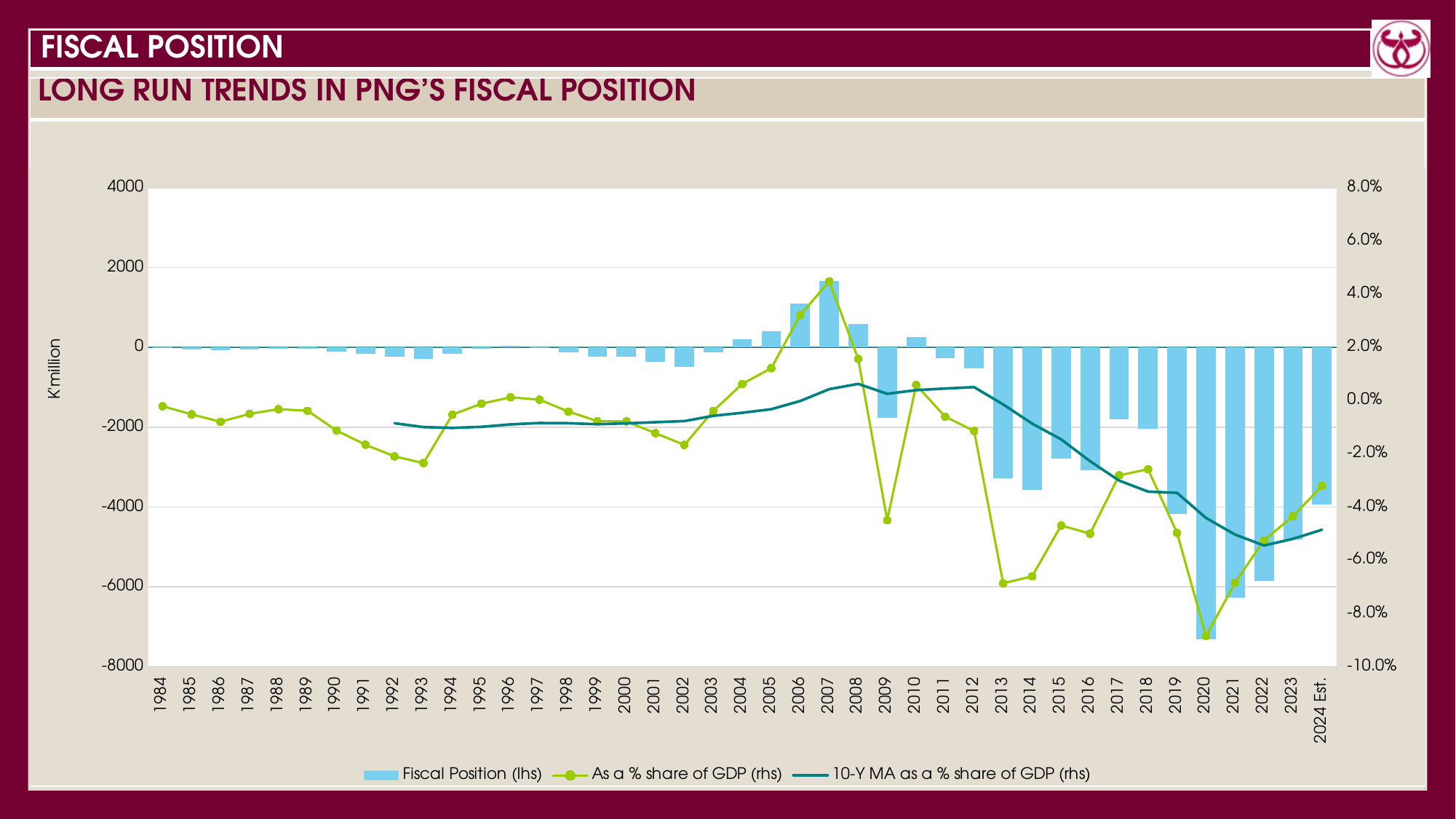

| FISCAL POSITION |
| --- |
| LONG RUN TRENDS IN PNG’S FISCAL POSITION |
| --- |
|  |

### Chart

| Category |
|---|

### Chart

| Category | Fiscal Position (lhs) | As a % share of GDP (rhs) | 10-Y MA as a % share of GDP (rhs) |
|---|---|---|---|
| 1984 | -17.0 | -0.0021109676099655542 | None |
| 1985 | -43.0 | -0.0051522318143776 | None |
| 1986 | -70.0 | -0.007942097287877438 | None |
| 1987 | -45.0 | -0.004968204188326475 | None |
| 1988 | -30.0 | -0.0032184968379433705 | None |
| 1989 | -35.0 | -0.0038041222224749855 | None |
| 1990 | -100.0 | -0.011220351381572983 | None |
| 1991 | -162.0 | -0.016589642849369972 | None |
| 1992 | -233.0 | -0.020962000920744465 | -0.008494159832092257 |
| 1993 | -296.0 | -0.023496680210169273 | -0.00994647953228221 |
| 1994 | -154.0 | -0.005251974101674115 | -0.01026058018145307 |
| 1995 | -33.0 | -0.0011655908628043883 | -0.009861916086295748 |
| 1996 | 37.0 | 0.0012259779246539732 | -0.008945108565042607 |
| 1997 | 10.0 | 0.000353787405392473 | -0.008412909405670712 |
| 1998 | -122.0 | -0.004123172872175983 | -0.008503377009093972 |
| 1999 | -232.0 | -0.007697948183274437 | -0.008892759605173918 |
| 2000 | -230.0 | -0.007826753196238908 | -0.00855339978664051 |
| 2001 | -359.0 | -0.012231533964805561 | -0.008117588898184067 |
| 2002 | -488.0 | -0.01665317107049972 | -0.007686705913159594 |
| 2003 | -124.0 | -0.0038805174184230497 | -0.005725089633984971 |
| 2004 | 202.0 | 0.006285167948281344 | -0.004571375428989426 |
| 2005 | 408.0 | 0.012177038517454697 | -0.003237112490963516 |
| 2006 | 1104.0 | 0.03213468413954283 | -0.0001462418694746309 |
| 2007 | 1661.0 | 0.04484299848669098 | 0.004302679238655219 |
| 2008 | 579.0 | 0.01567808401840889 | 0.006282804927713707 |
| 2009 | -1775.0 | -0.045002828978533436 | 0.002552316848187807 |
| 2010 | 255.0 | 0.005870594663021791 | 0.003922051634113878 |
| 2011 | -265.0 | -0.006033985046558756 | 0.004541806525938558 |
| 2012 | -524.0 | -0.01140042034918787 | 0.005067081598069742 |
| 2013 | -3278.0 | -0.06869052123729143 | -0.001413918783817096 |
| 2014 | -3579.0 | -0.06605204204007956 | -0.008647639782653186 |
| 2015 | -2786.0 | -0.046963104373361646 | -0.01456165407173482 |
| 2016 | -3087.0 | -0.04999819441841467 | -0.02277494192753057 |
| 2017 | -1795.0 | -0.02807909124670949 | -0.030067150900870622 |
| 2018 | -2049.0 | -0.025804527386662994 | -0.034215412041377805 |
| 2019 | -4172.0 | -0.04975926259065225 | -0.03469105540258969 |
| 2020 | -7305.0 | -0.08852934810554133 | -0.044131049679446 |
| 2021 | -6270.0 | -0.06844083122488437 | -0.05037173429727857 |
| 2022 | -5852.0 | -0.052533850903741505 | -0.054485077352733925 |
| 2023 | -4805.0 | -0.043437333652371526 | -0.051959758594241935 |
| 2024 Est. | -3931.100097656 | -0.032085610306115536 | -0.048563115420845536 |